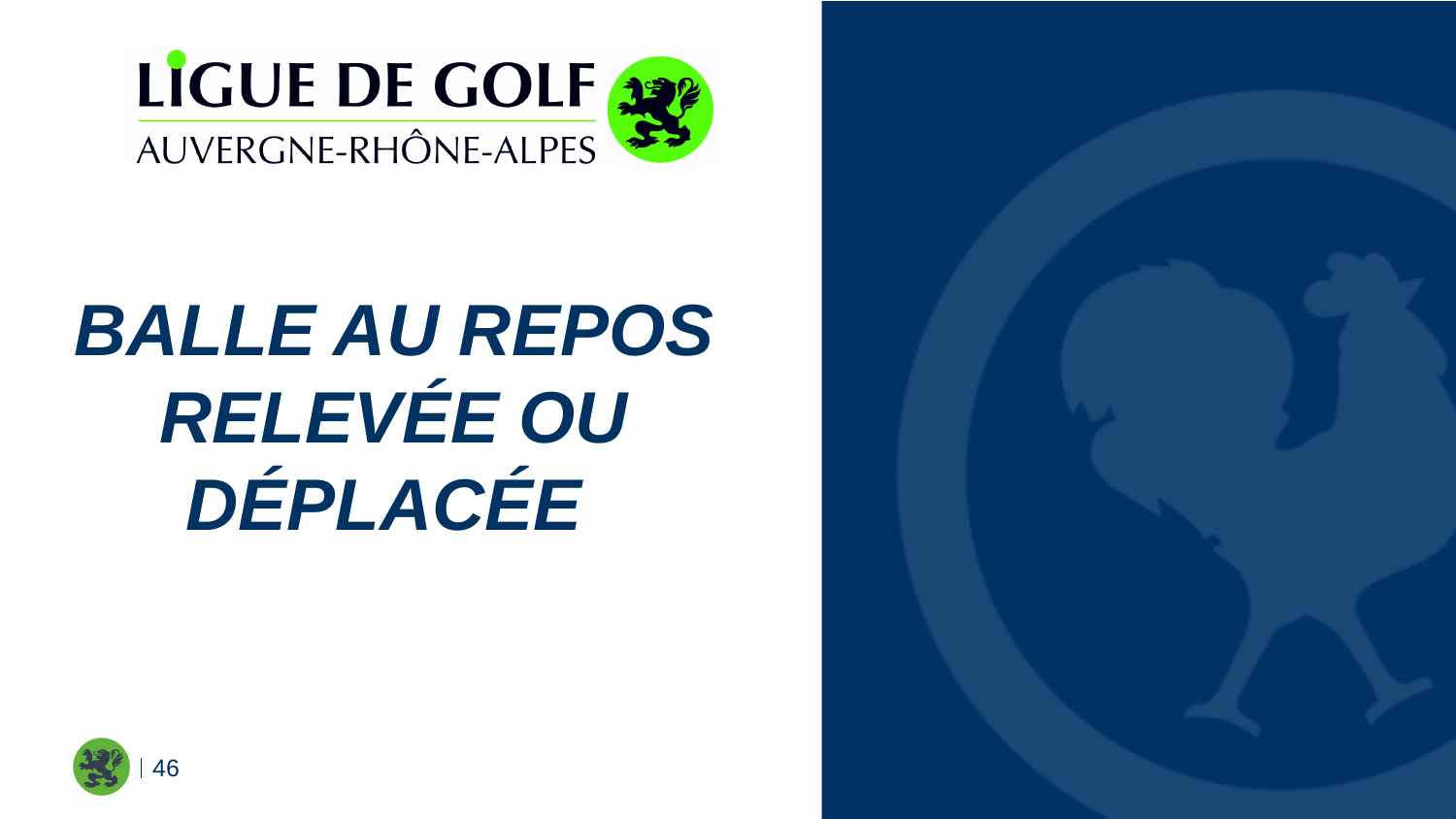

# balle au repos relevée ou déplacée

46